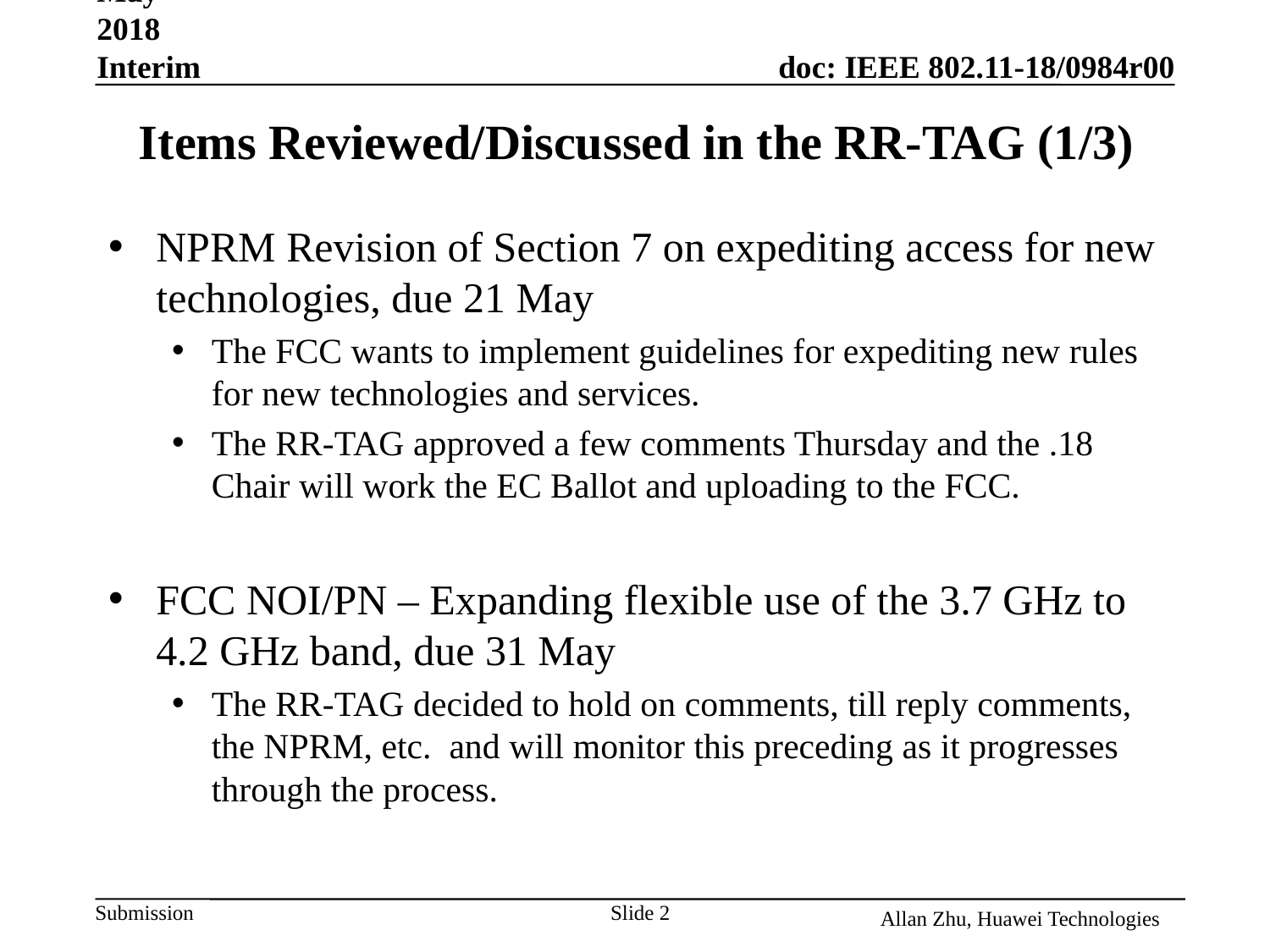

May 2018 Interim
# Items Reviewed/Discussed in the RR-TAG (1/3)
NPRM Revision of Section 7 on expediting access for new technologies, due 21 May
The FCC wants to implement guidelines for expediting new rules for new technologies and services.
The RR-TAG approved a few comments Thursday and the .18 Chair will work the EC Ballot and uploading to the FCC.

FCC NOI/PN – Expanding flexible use of the 3.7 GHz to 4.2 GHz band, due 31 May
The RR-TAG decided to hold on comments, till reply comments, the NPRM, etc.  and will monitor this preceding as it progresses through the process.
Allan Zhu, Huawei Technologies
Slide 2